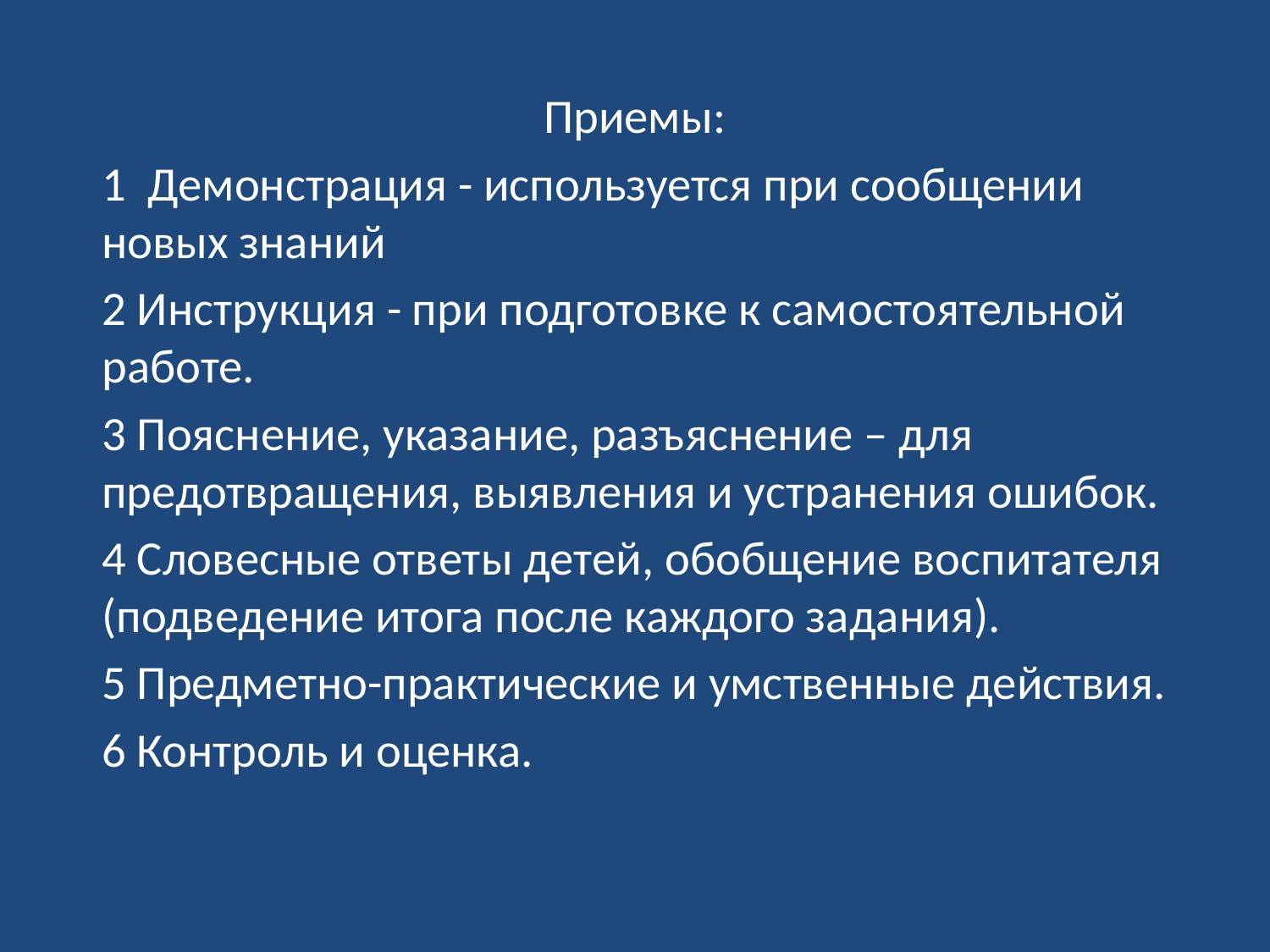

Приемы:
1  Демонстрация - используется при сообщении новых знаний
2 Инструкция - при подготовке к самостоятельной работе.
3 Пояснение, указание, разъяснение – для предотвращения, выявления и устранения ошибок.
4 Словесные ответы детей, обобщение воспитателя (подведение итога после каждого задания).
5 Предметно-практические и умственные действия.
6 Контроль и оценка.